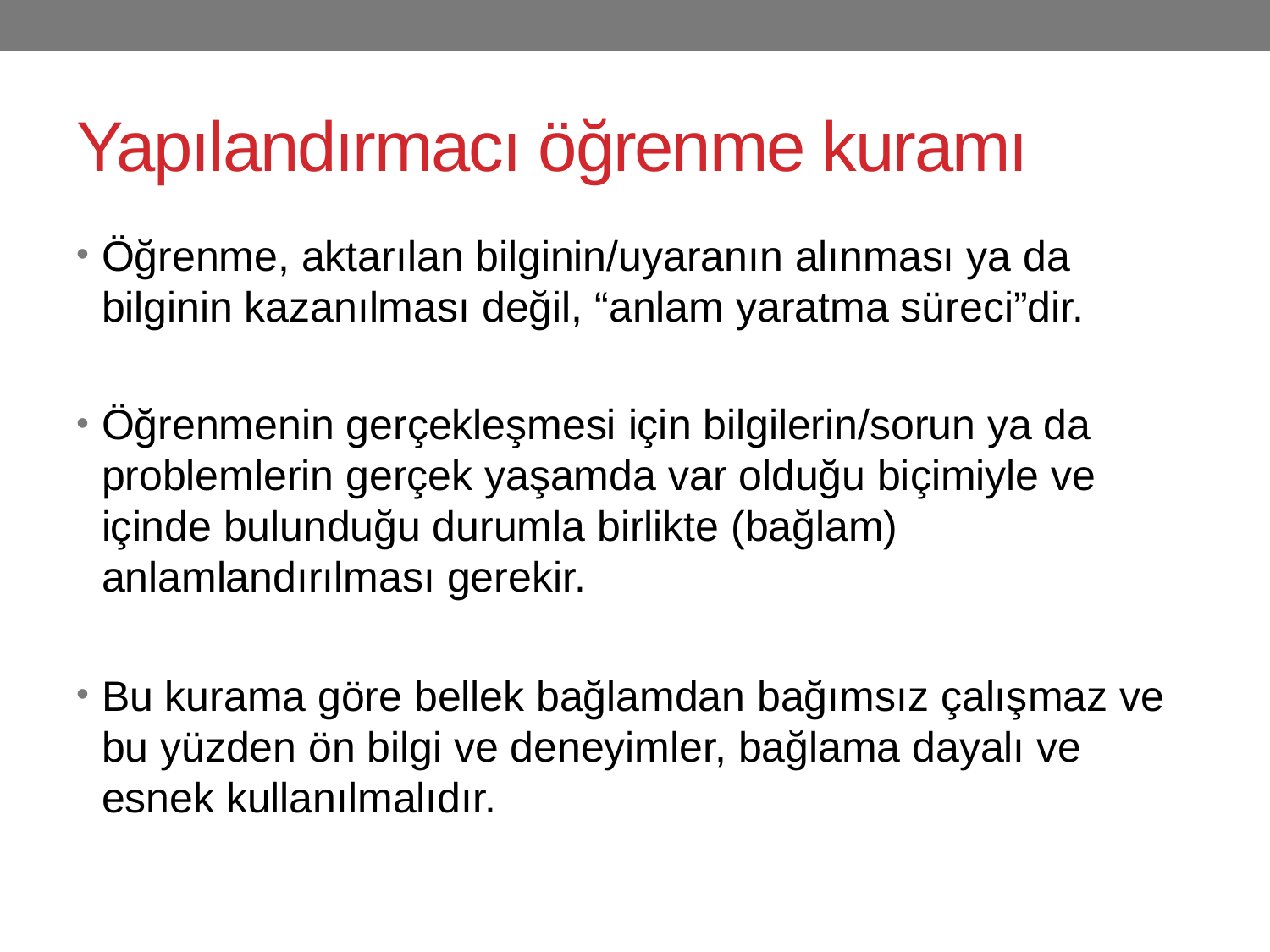

# Yapılandırmacı öğrenme kuramı
Öğrenme, aktarılan bilginin/uyaranın alınması ya da bilginin kazanılması değil, “anlam yaratma süreci”dir.

Öğrenmenin gerçekleşmesi için bilgilerin/sorun ya da problemlerin gerçek yaşamda var olduğu biçimiyle ve içinde bulunduğu durumla birlikte (bağlam) anlamlandırılması gerekir.

Bu kurama göre bellek bağlamdan bağımsız çalışmaz ve bu yüzden ön bilgi ve deneyimler, bağlama dayalı ve esnek kullanılmalıdır.